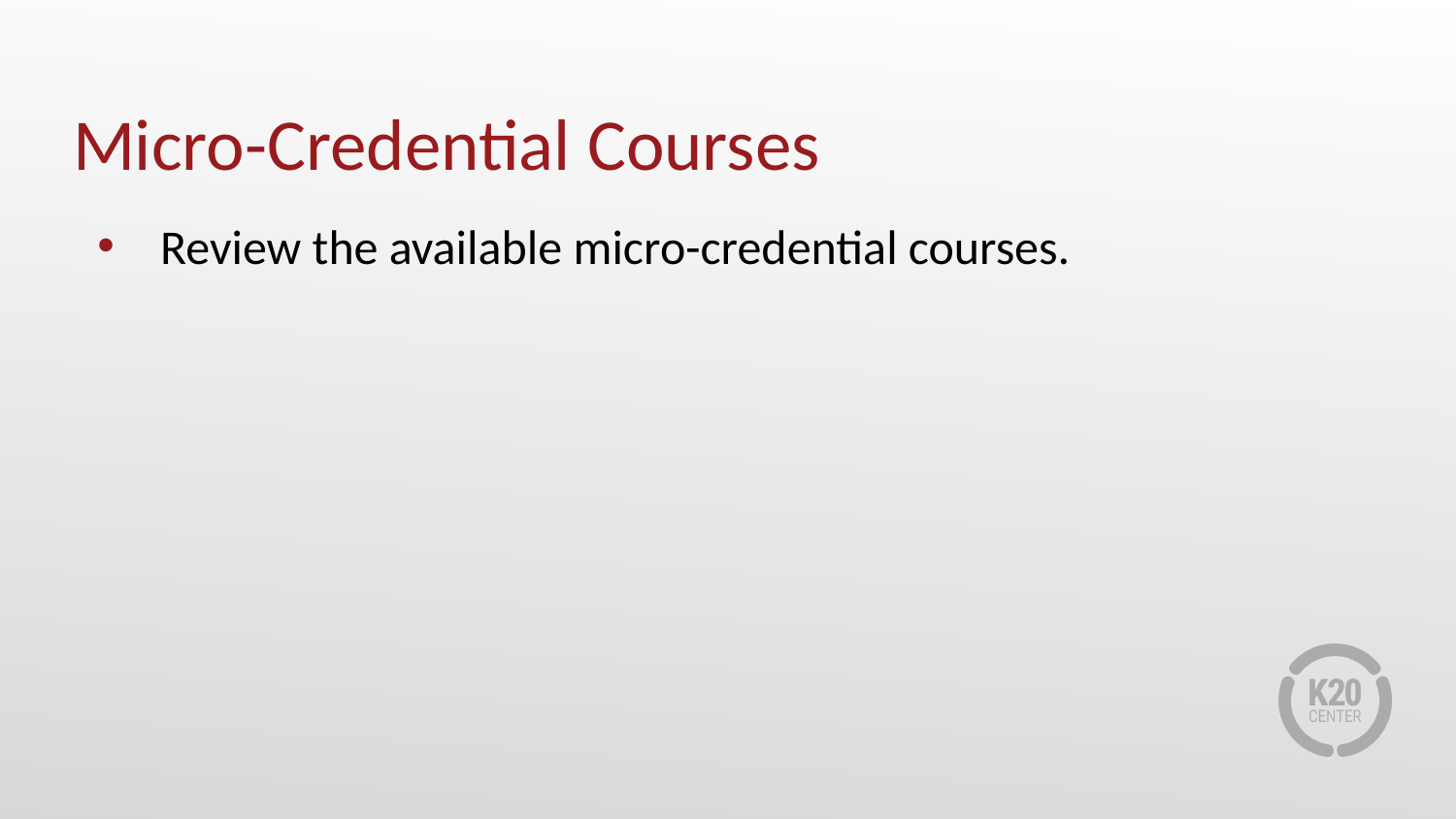

# Micro-Credential Courses
Review the available micro-credential courses.